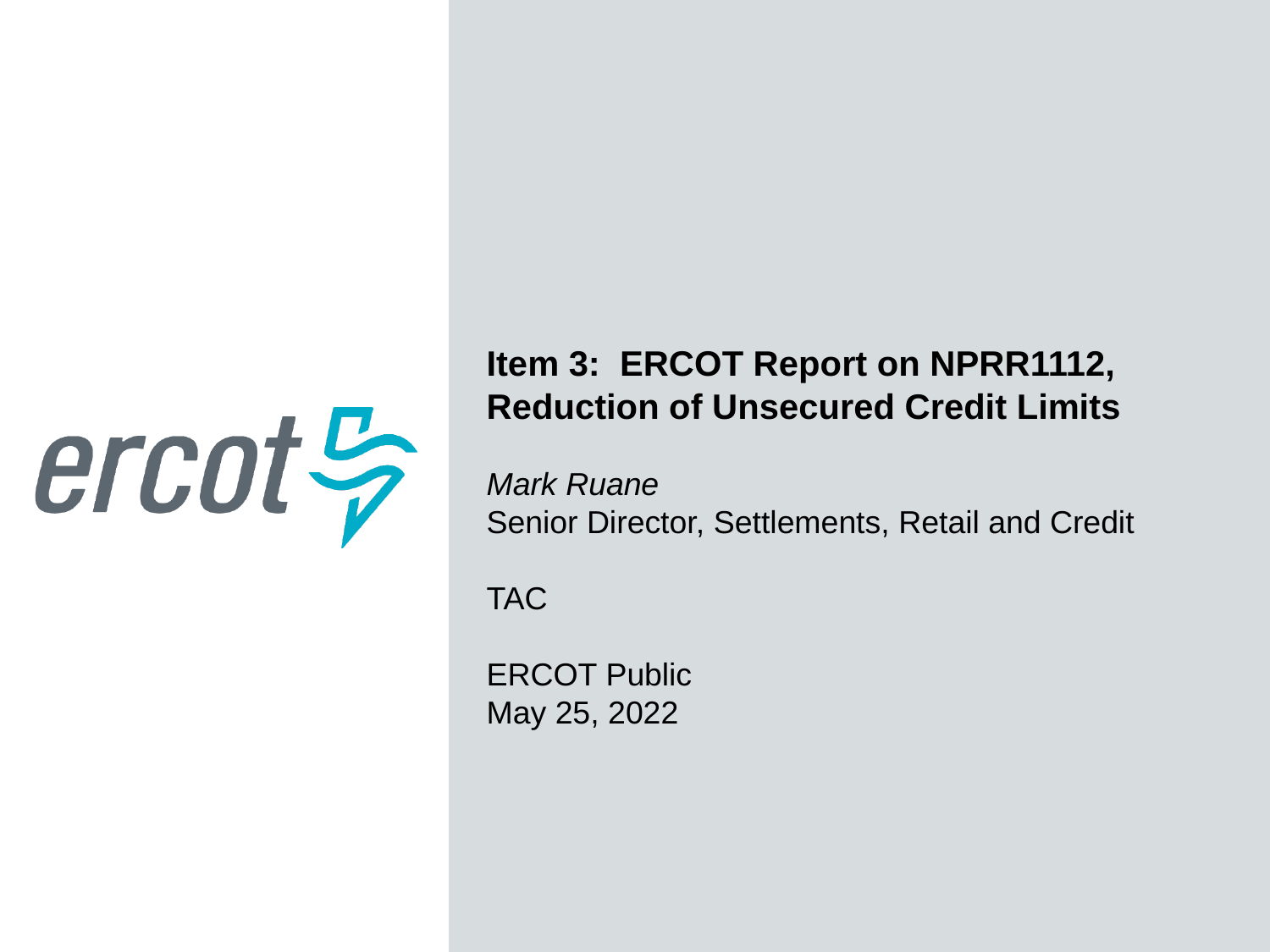

Item 3:  ERCOT Report on NPRR1112, Reduction of Unsecured Credit Limits

Mark Ruane
Senior Director, Settlements, Retail and Credit

TAC

ERCOT Public
May 25, 2022